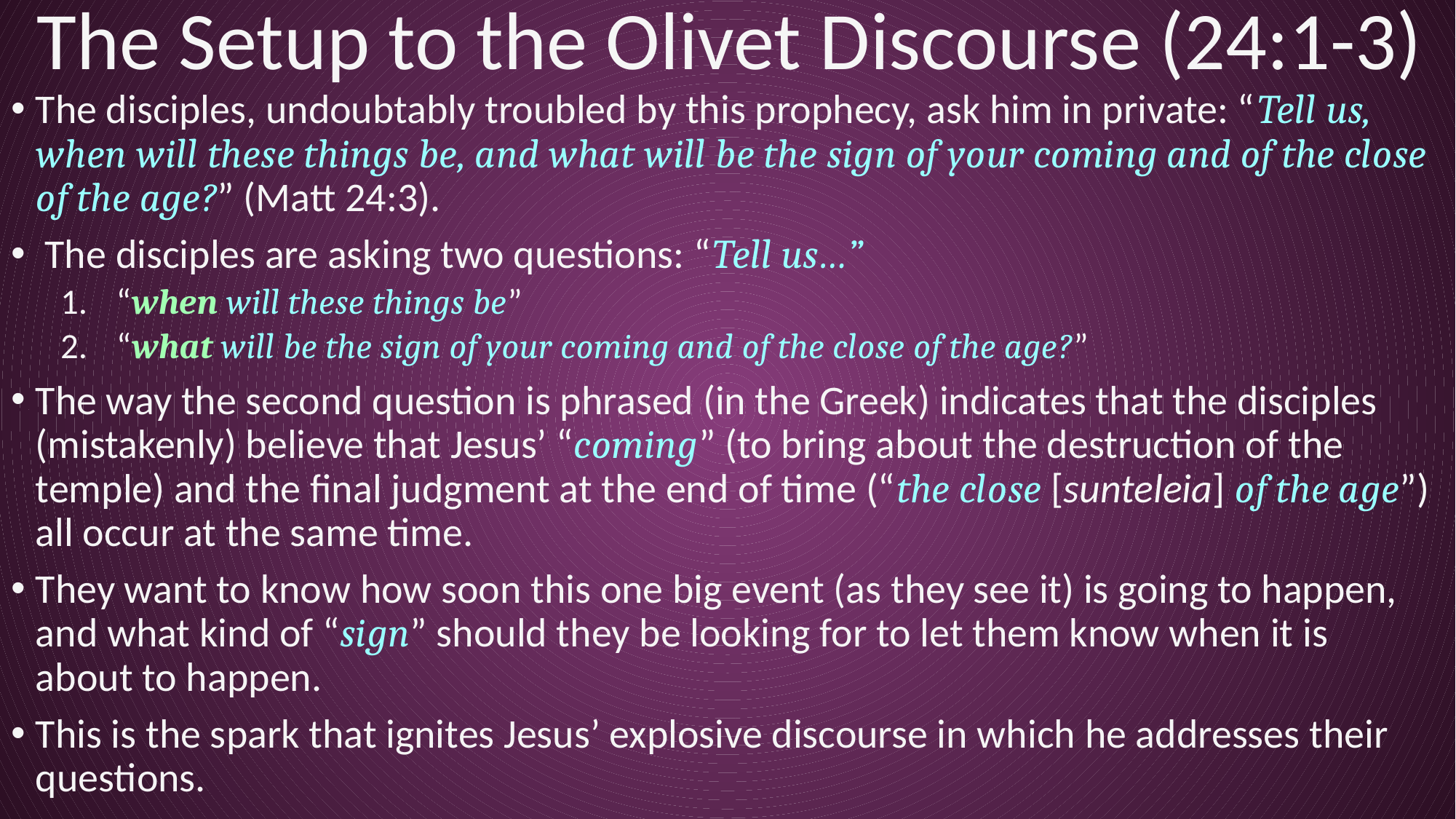

# The Setup to the Olivet Discourse (24:1-3)
The disciples, undoubtably troubled by this prophecy, ask him in private: “Tell us, when will these things be, and what will be the sign of your coming and of the close of the age?” (Matt 24:3).
 The disciples are asking two questions: “Tell us…”
“when will these things be”
“what will be the sign of your coming and of the close of the age?”
The way the second question is phrased (in the Greek) indicates that the disciples (mistakenly) believe that Jesus’ “coming” (to bring about the destruction of the temple) and the final judgment at the end of time (“the close [sunteleia] of the age”) all occur at the same time.
They want to know how soon this one big event (as they see it) is going to happen, and what kind of “sign” should they be looking for to let them know when it is about to happen.
This is the spark that ignites Jesus’ explosive discourse in which he addresses their questions.